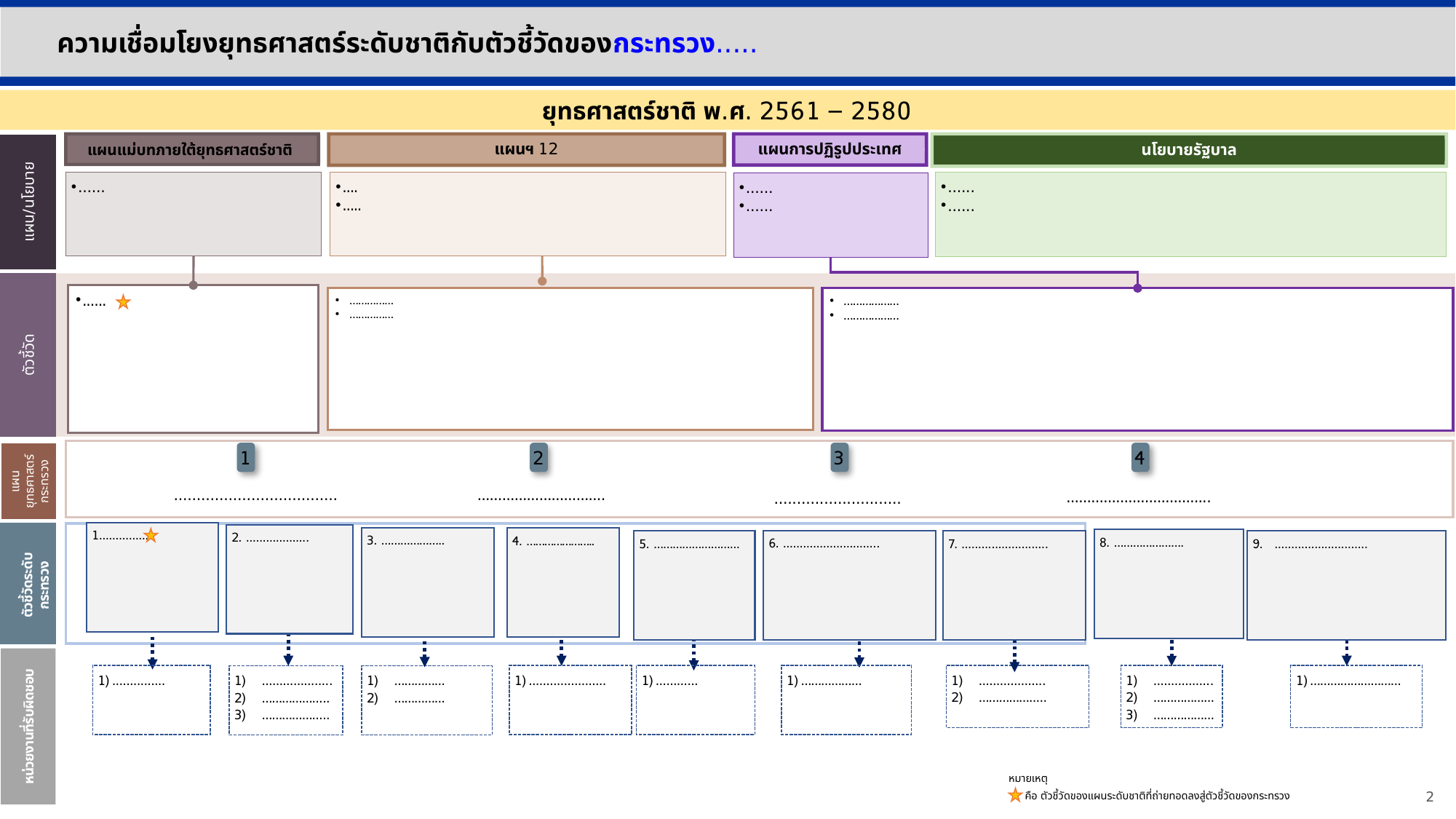

ความเชื่อมโยงยุทธศาสตร์ระดับชาติกับตัวชี้วัดของกระทรวง.....
ยุทธศาสตร์ชาติ พ.ศ. 2561 – 2580
แผนการปฏิรูปประเทศ
นโยบายรัฐบาล
แผนแม่บทภายใต้ยุทธศาสตร์ชาติ
แผนฯ 12
......

....
.....

......
......
......
......
แผน/นโยบาย

ตัวชี้วัด
......

……………
……………
………………
………………

1
2
3
4
แผนยุทธศาสตร์กระทรวง
....................................
………………………….
……………………………..
............................
1……………

2. ……………….
3. ………………..

4. …………………..

8. ………………….
6. ………………………..
9.   ……………………….

5. ………………………
7. ……………………..

ตัวชี้วัดระดับกระทรวง
1)	………………….
1)	...............
1)	…………
1)	………………
……………….
………………..
……………..
………………
………………
1)	………………………
………………..
………………..
………………..
……………
……………
หน่วยงานที่รับผิดชอบ
หมายเหตุ
     คือ ตัวชี้วัดของแผนระดับชาติที่ถ่ายทอดลงสู่ตัวชี้วัดของกระทรวง

2